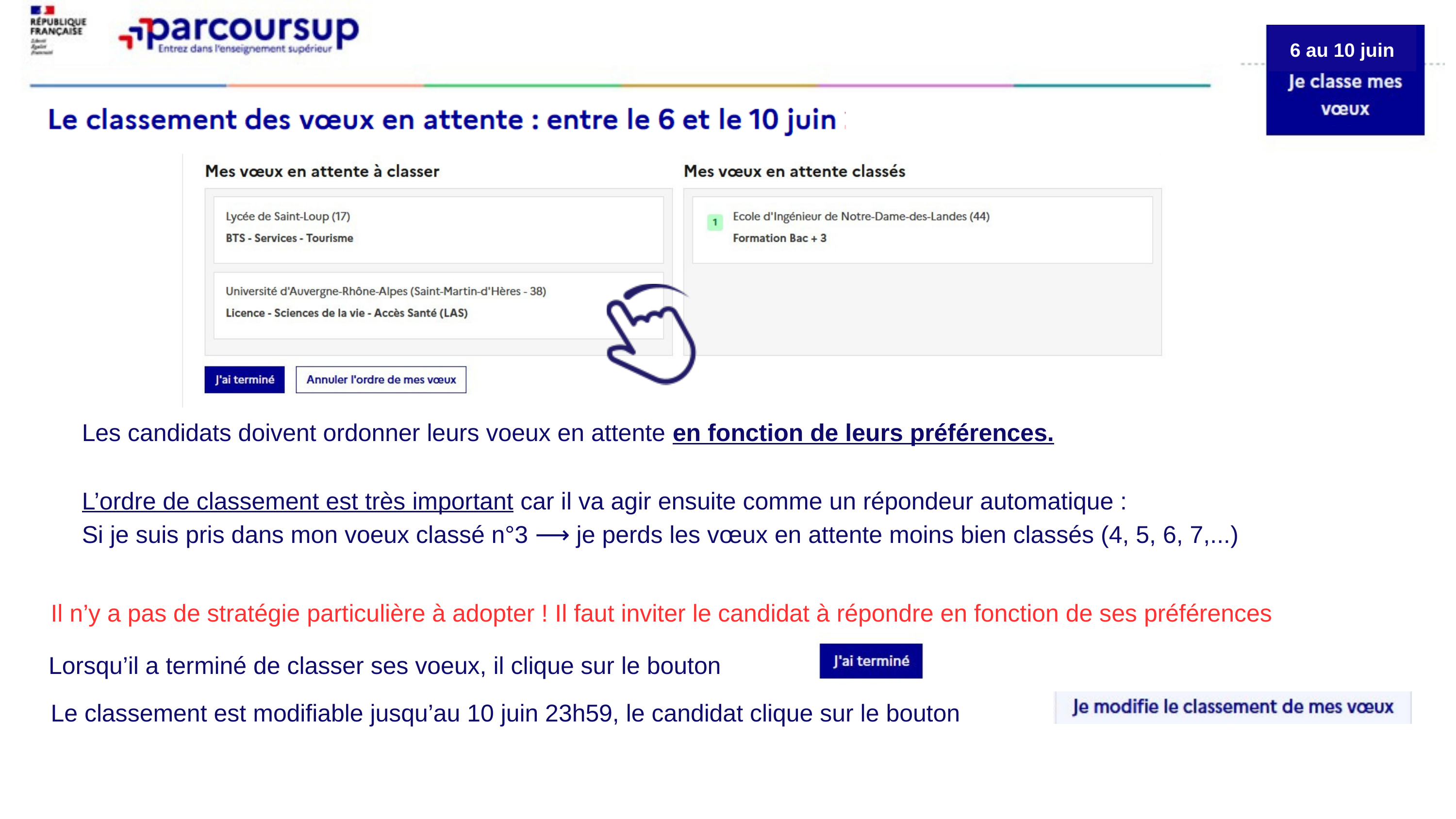

6 au 10 juin

Les candidats doivent ordonner leurs voeux en attente en fonction de leurs préférences.

L’ordre de classement est très important car il va agir ensuite comme un répondeur automatique :
Si je suis pris dans mon voeux classé n°3 ⟶ je perds les vœux en attente moins bien classés (4, 5, 6, 7,...)
Il n’y a pas de stratégie particulière à adopter ! Il faut inviter le candidat à répondre en fonction de ses préférences

Lorsqu’il a terminé de classer ses voeux, il clique sur le bouton

Le classement est modifiable jusqu’au 10 juin 23h59, le candidat clique sur le bouton